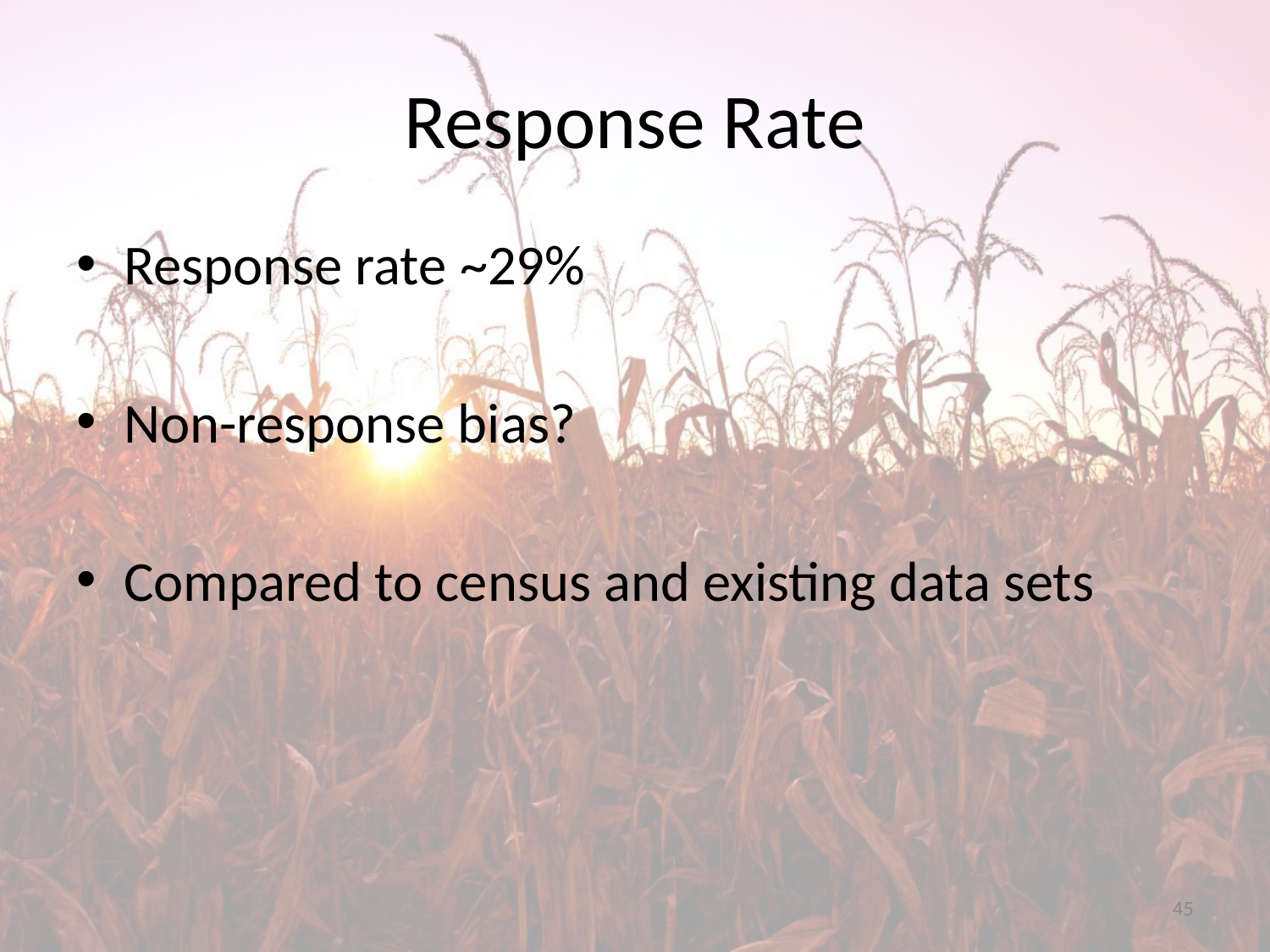

# Response Rate
Response rate ~29%

Non-response bias?

Compared to census and existing data sets
45